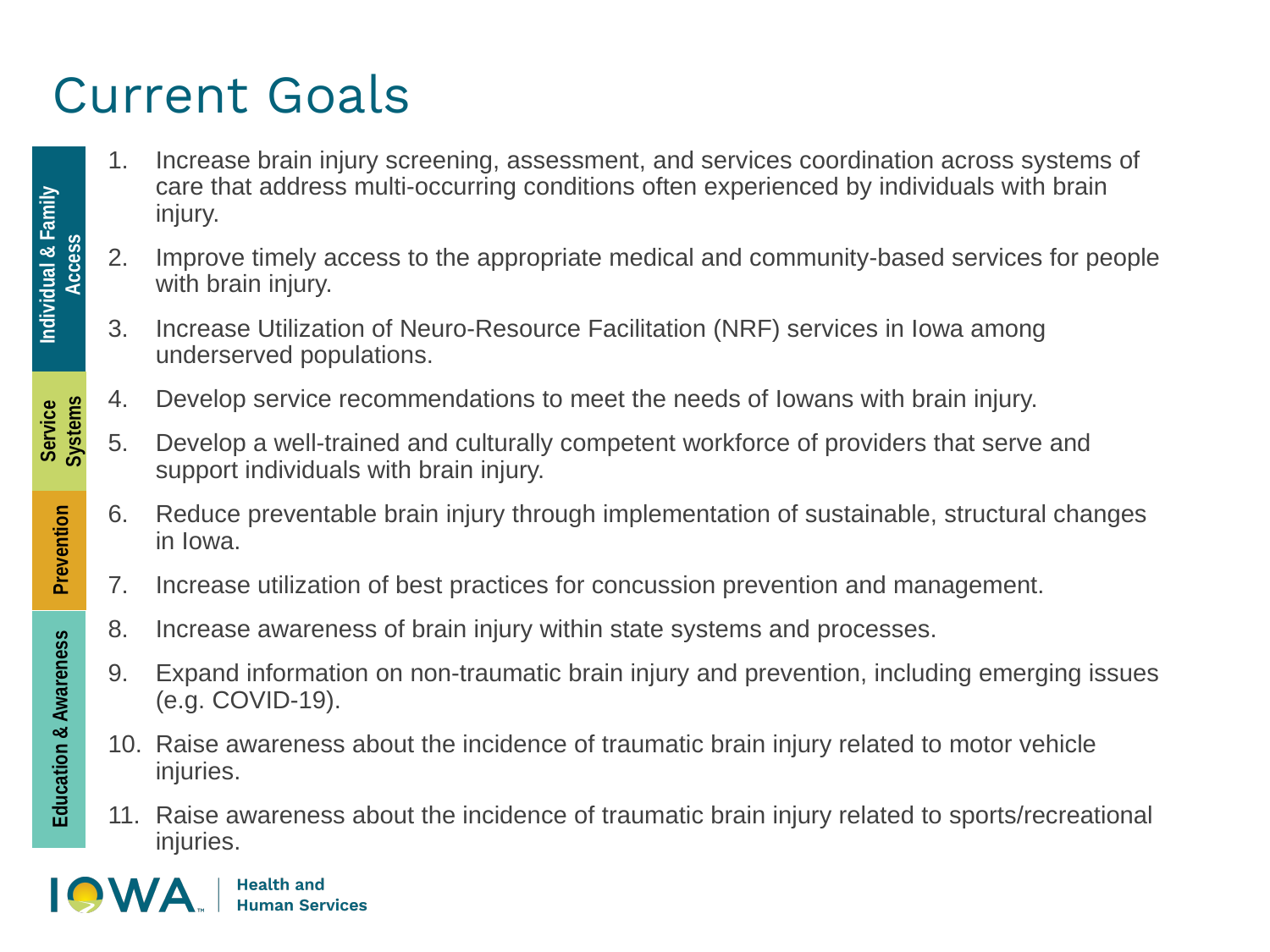

Current Goals
Increase brain injury screening, assessment, and services coordination across systems of care that address multi-occurring conditions often experienced by individuals with brain injury.
Improve timely access to the appropriate medical and community-based services for people with brain injury.
Increase Utilization of Neuro-Resource Facilitation (NRF) services in Iowa among underserved populations.
Develop service recommendations to meet the needs of Iowans with brain injury.
Develop a well-trained and culturally competent workforce of providers that serve and support individuals with brain injury.
Reduce preventable brain injury through implementation of sustainable, structural changes in Iowa.
Increase utilization of best practices for concussion prevention and management.
Increase awareness of brain injury within state systems and processes.
Expand information on non-traumatic brain injury and prevention, including emerging issues (e.g. COVID-19).
Raise awareness about the incidence of traumatic brain injury related to motor vehicle injuries.
Raise awareness about the incidence of traumatic brain injury related to sports/recreational injuries.
Individual & Family Access
Service Systems
Prevention
Education & Awareness